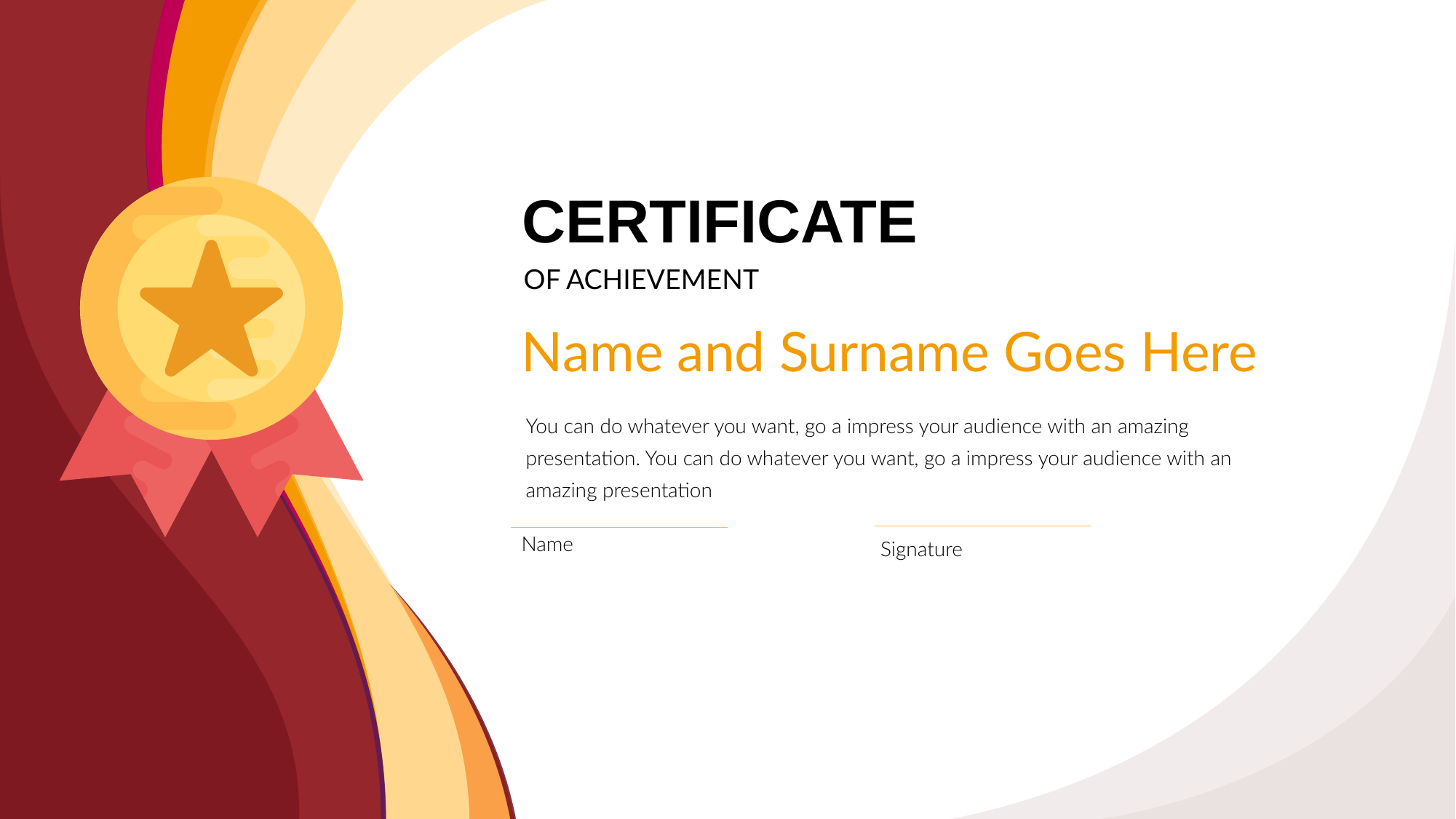

CERTIFICATE

OF ACHIEVEMENT
Name and Surname Goes Here
You can do whatever you want, go a impress your audience with an amazing presentation. You can do whatever you want, go a impress your audience with an amazing presentation

Signature
Name